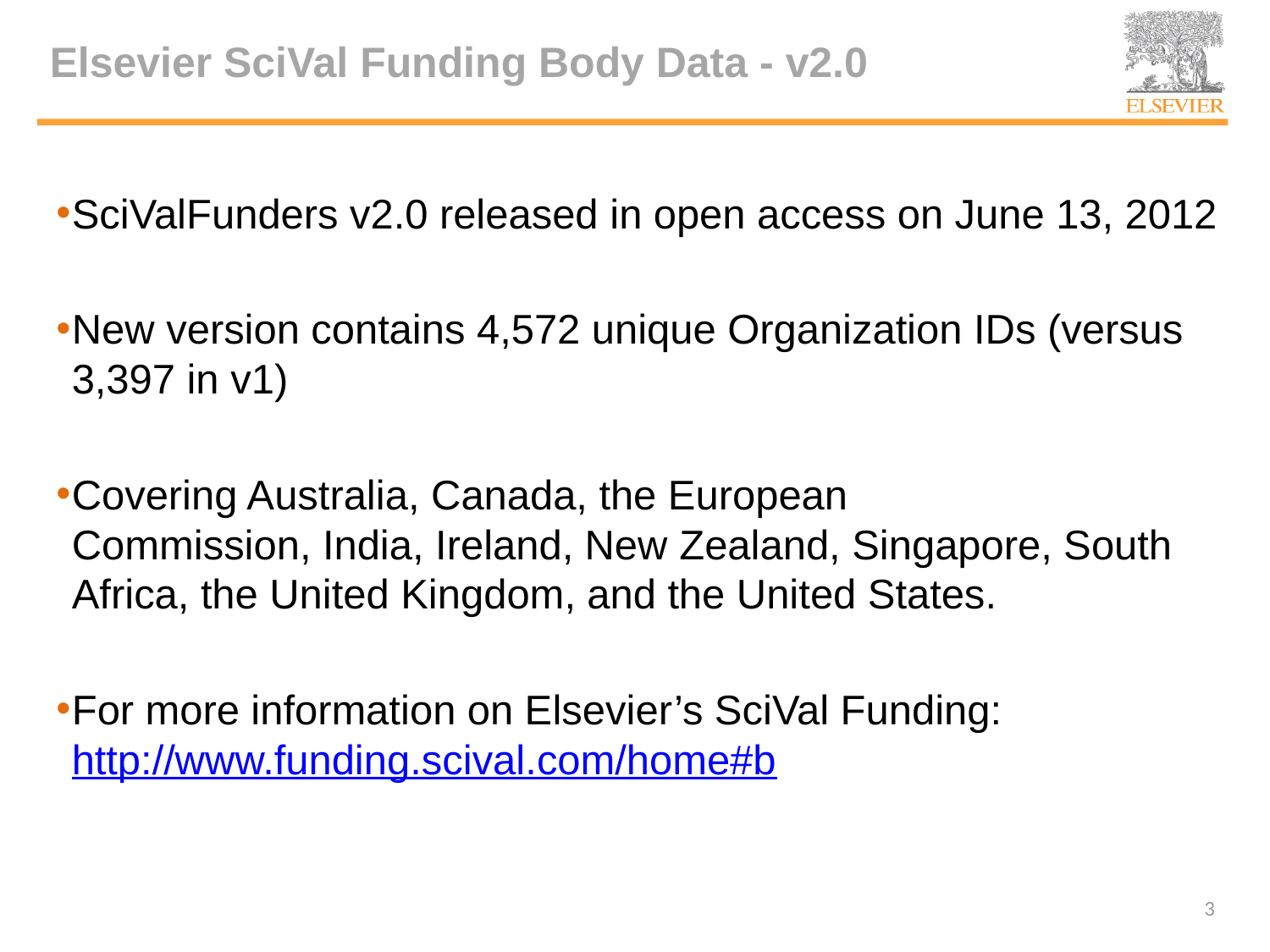

# Elsevier SciVal Funding Body Data - v2.0
SciValFunders v2.0 released in open access on June 13, 2012

New version contains 4,572 unique Organization IDs (versus 3,397 in v1)

Covering Australia, Canada, the European Commission, India, Ireland, New Zealand, Singapore, South Africa, the United Kingdom, and the United States.

For more information on Elsevier’s SciVal Funding: http://www.funding.scival.com/home#b
3